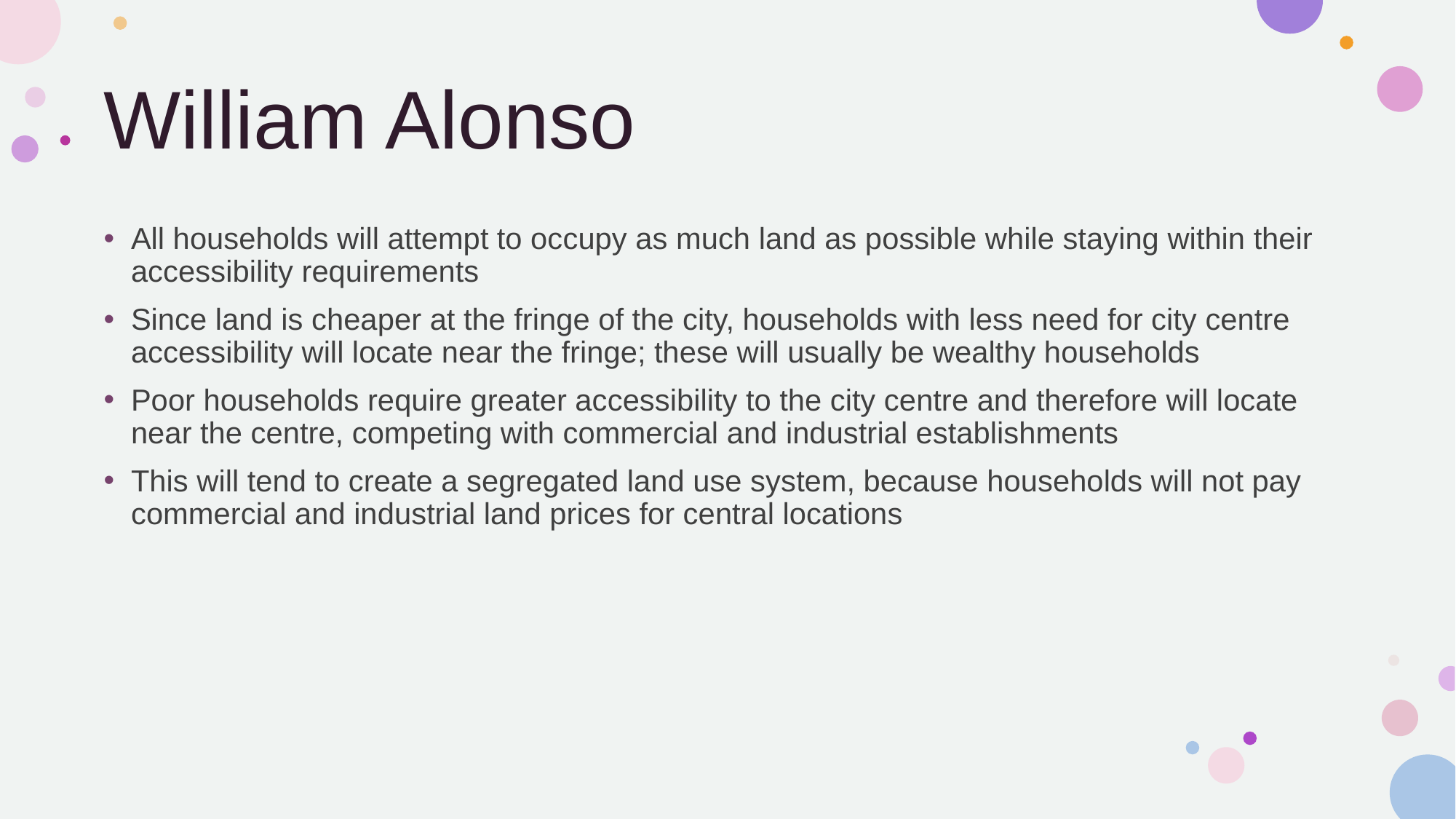

# William Alonso
All households will attempt to occupy as much land as possible while staying within their accessibility requirements
Since land is cheaper at the fringe of the city, households with less need for city centre accessibility will locate near the fringe; these will usually be wealthy households
Poor households require greater accessibility to the city centre and therefore will locate near the centre, competing with commercial and industrial establishments
This will tend to create a segregated land use system, because households will not pay commercial and industrial land prices for central locations